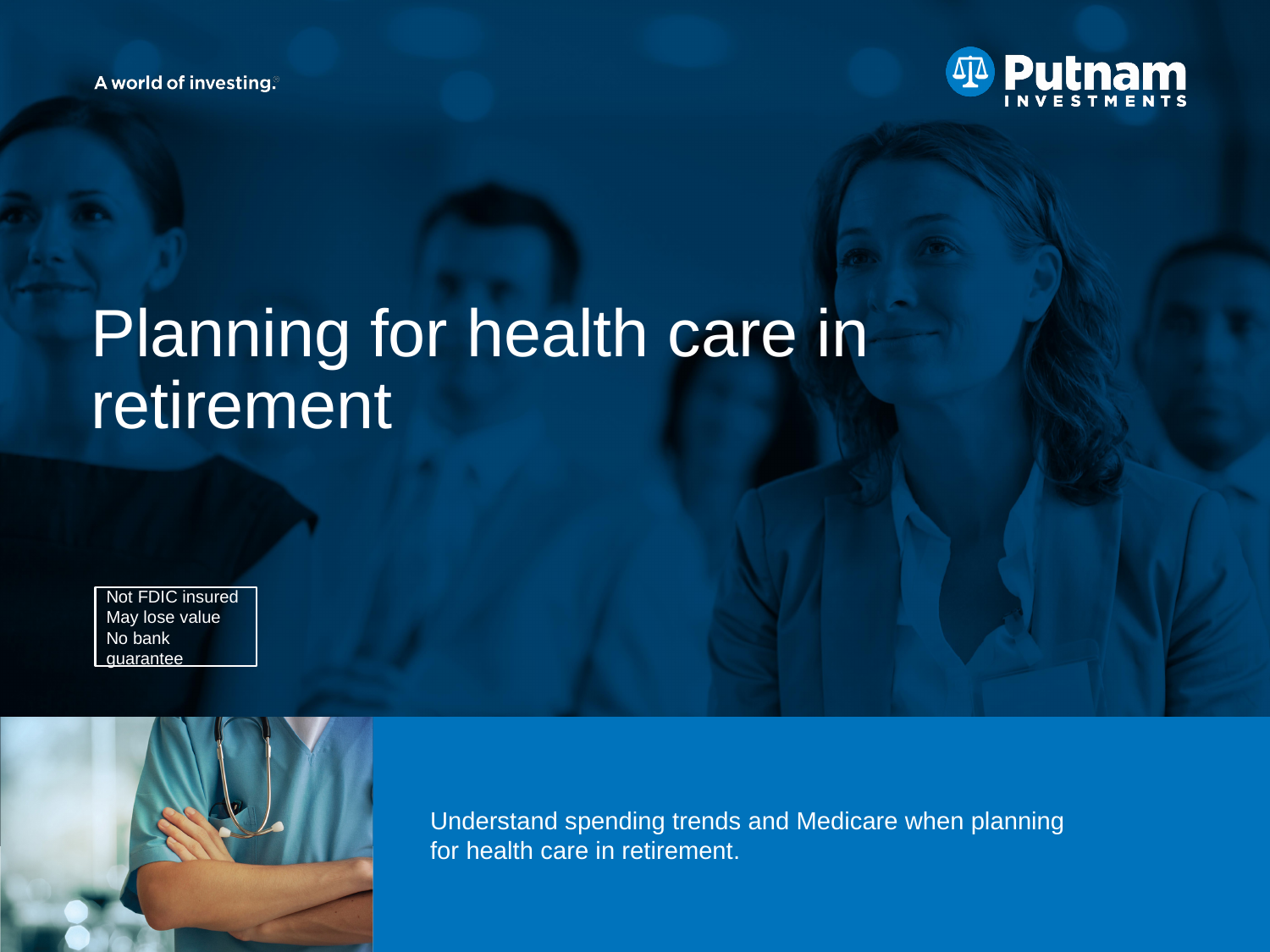

# Planning for health care in retirement
Understand spending trends and Medicare when planning
for health care in retirement.